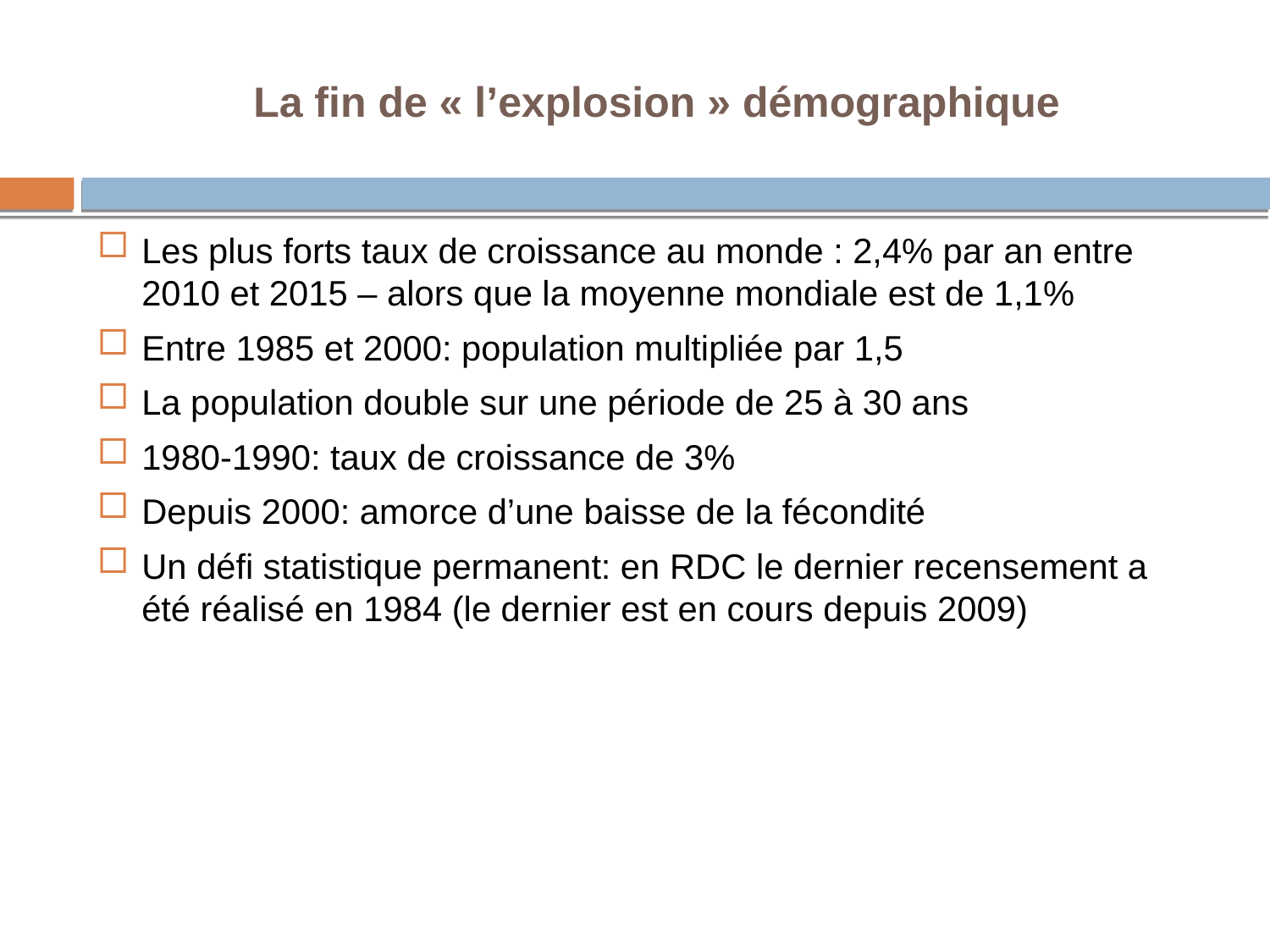

La fin de « l’explosion » démographique
Les plus forts taux de croissance au monde : 2,4% par an entre 2010 et 2015 – alors que la moyenne mondiale est de 1,1%
Entre 1985 et 2000: population multipliée par 1,5
La population double sur une période de 25 à 30 ans
1980-1990: taux de croissance de 3%
Depuis 2000: amorce d’une baisse de la fécondité
Un défi statistique permanent: en RDC le dernier recensement a été réalisé en 1984 (le dernier est en cours depuis 2009)